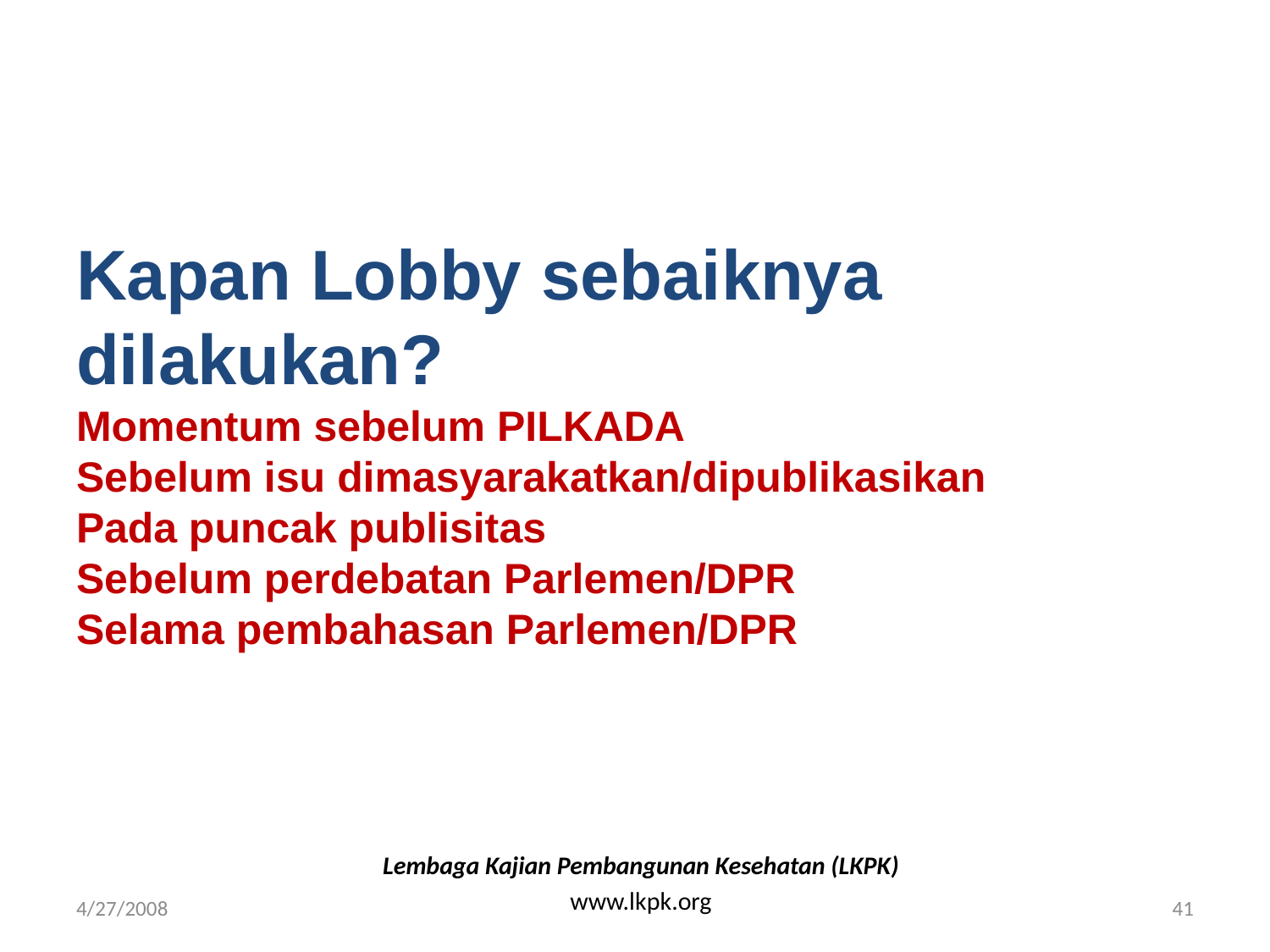

# Kapan Lobby sebaiknya dilakukan? Momentum sebelum PILKADA Sebelum isu dimasyarakatkan/dipublikasikan Pada puncak publisitas Sebelum perdebatan Parlemen/DPR Selama pembahasan Parlemen/DPR
Lembaga Kajian Pembangunan Kesehatan (LKPK)
www.lkpk.org

4/27/2008
41